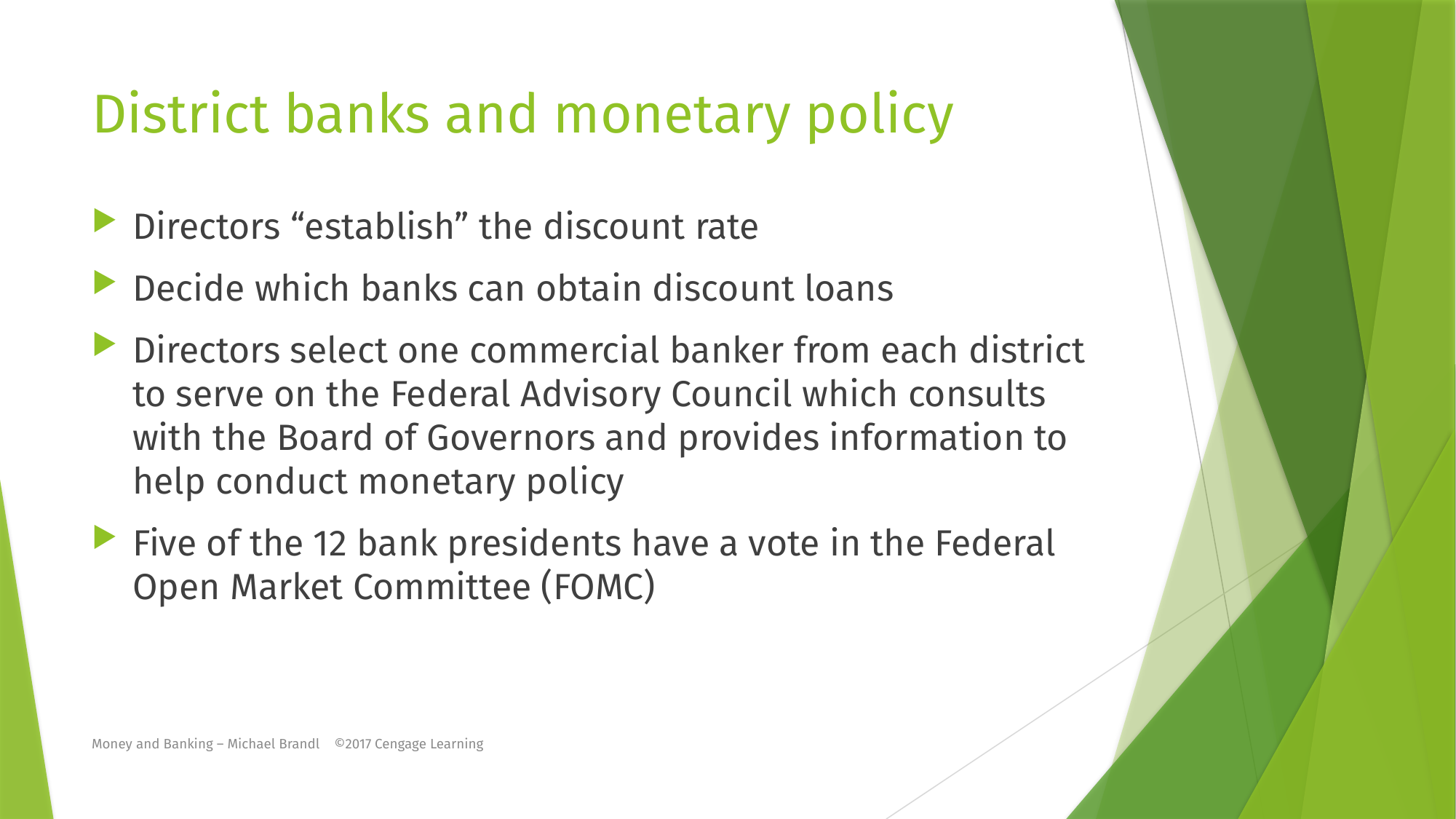

# District banks and monetary policy
Directors “establish” the discount rate
Decide which banks can obtain discount loans
Directors select one commercial banker from each district to serve on the Federal Advisory Council which consults with the Board of Governors and provides information to help conduct monetary policy
Five of the 12 bank presidents have a vote in the Federal Open Market Committee (FOMC)
Money and Banking – Michael Brandl    ©2017 Cengage Learning